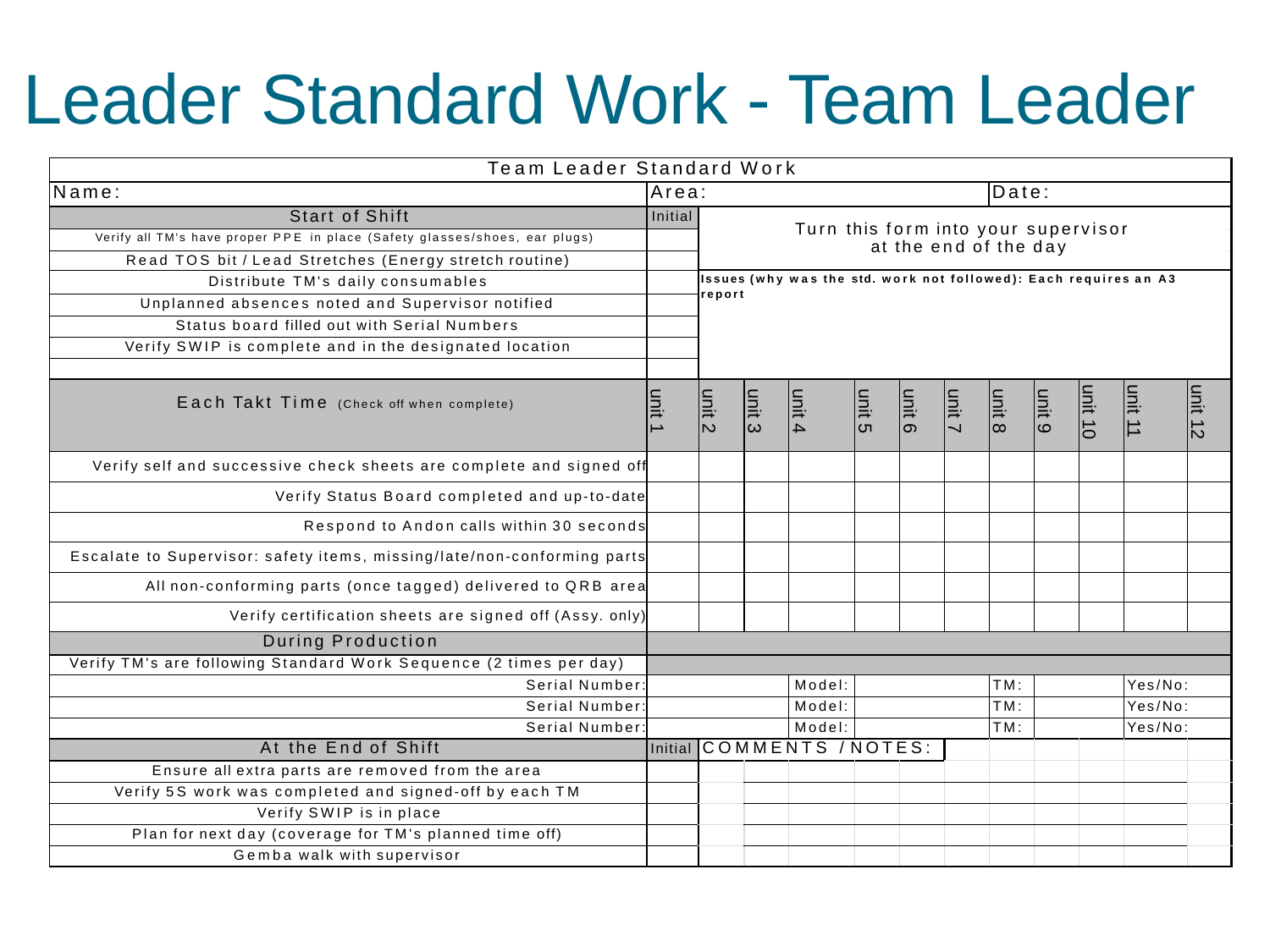

# Leader Standard Work - Team Leader
| Team Leader Standard Work |  |  |  |  |  |  |  |  |  |  |  |  |
| --- | --- | --- | --- | --- | --- | --- | --- | --- | --- | --- | --- | --- |
| Name: | Area: |  |  |  |  |  |  | Date: |  |  |  |  |
| Start of Shift | Initial | Turn this form into your supervisor at the end of the day |  |  |  |  |  |  |  |  |  |  |
| Verify all TM's have proper PPE in place (Safety glasses/shoes, ear plugs) |  |  |  |  |  |  |  |  |  |  |  |  |
| Read TOS bit / Lead Stretches (Energy stretch routine) |  |  |  |  |  |  |  |  |  |  |  |  |
| Distribute TM's daily consumables |  | Issues (why was the std. work not followed): Each requires an A3 report |  |  |  |  |  |  |  |  |  |  |
| Unplanned absences noted and Supervisor notified |  |  |  |  |  |  |  |  |  |  |  |  |
| Status board filled out with Serial Numbers |  |  |  |  |  |  |  |  |  |  |  |  |
| Verify SWIP is complete and in the designated location |  |  |  |  |  |  |  |  |  |  |  |  |
|  |  |  |  |  |  |  |  |  |  |  |  |  |
| Each Takt Time (Check off when complete) | unit 1 | unit 2 | unit 3 | unit 4 | unit 5 | unit 6 | unit 7 | unit 8 | unit 9 | unit 10 | unit 11 | unit 12 |
| Verify self and successive check sheets are complete and signed off |  |  |  |  |  |  |  |  |  |  |  |  |
| Verify Status Board completed and up-to-date |  |  |  |  |  |  |  |  |  |  |  |  |
| Respond to Andon calls within 30 seconds |  |  |  |  |  |  |  |  |  |  |  |  |
| Escalate to Supervisor: safety items, missing/late/non-conforming parts |  |  |  |  |  |  |  |  |  |  |  |  |
| All non-conforming parts (once tagged) delivered to QRB area |  |  |  |  |  |  |  |  |  |  |  |  |
| Verify certification sheets are signed off (Assy. only) |  |  |  |  |  |  |  |  |  |  |  |  |
| During Production |  |  |  |  |  |  |  |  |  |  |  |  |
| Verify TM's are following Standard Work Sequence (2 times per day) |  |  |  |  |  |  |  |  |  |  |  |  |
| Serial Number: |  |  |  | Model: |  |  |  | TM: |  |  | Yes/No: |  |
| Serial Number: |  |  |  | Model: |  |  |  | TM: |  |  | Yes/No: |  |
| Serial Number: |  |  |  | Model: |  |  |  | TM: |  |  | Yes/No: |  |
| At the End of Shift | Initial | COMMENTS / NOTES: |  |  |  |  |  |  |  |  |  |  |
| Ensure all extra parts are removed from the area |  |  |  |  |  |  |  |  |  |  |  |  |
| Verify 5S work was completed and signed-off by each TM |  |  |  |  |  |  |  |  |  |  |  |  |
| Verify SWIP is in place |  |  |  |  |  |  |  |  |  |  |  |  |
| Plan for next day (coverage for TM's planned time off) |  |  |  |  |  |  |  |  |  |  |  |  |
| Gemba walk with supervisor |  |  |  |  |  |  |  |  |  |  |  |  |

13